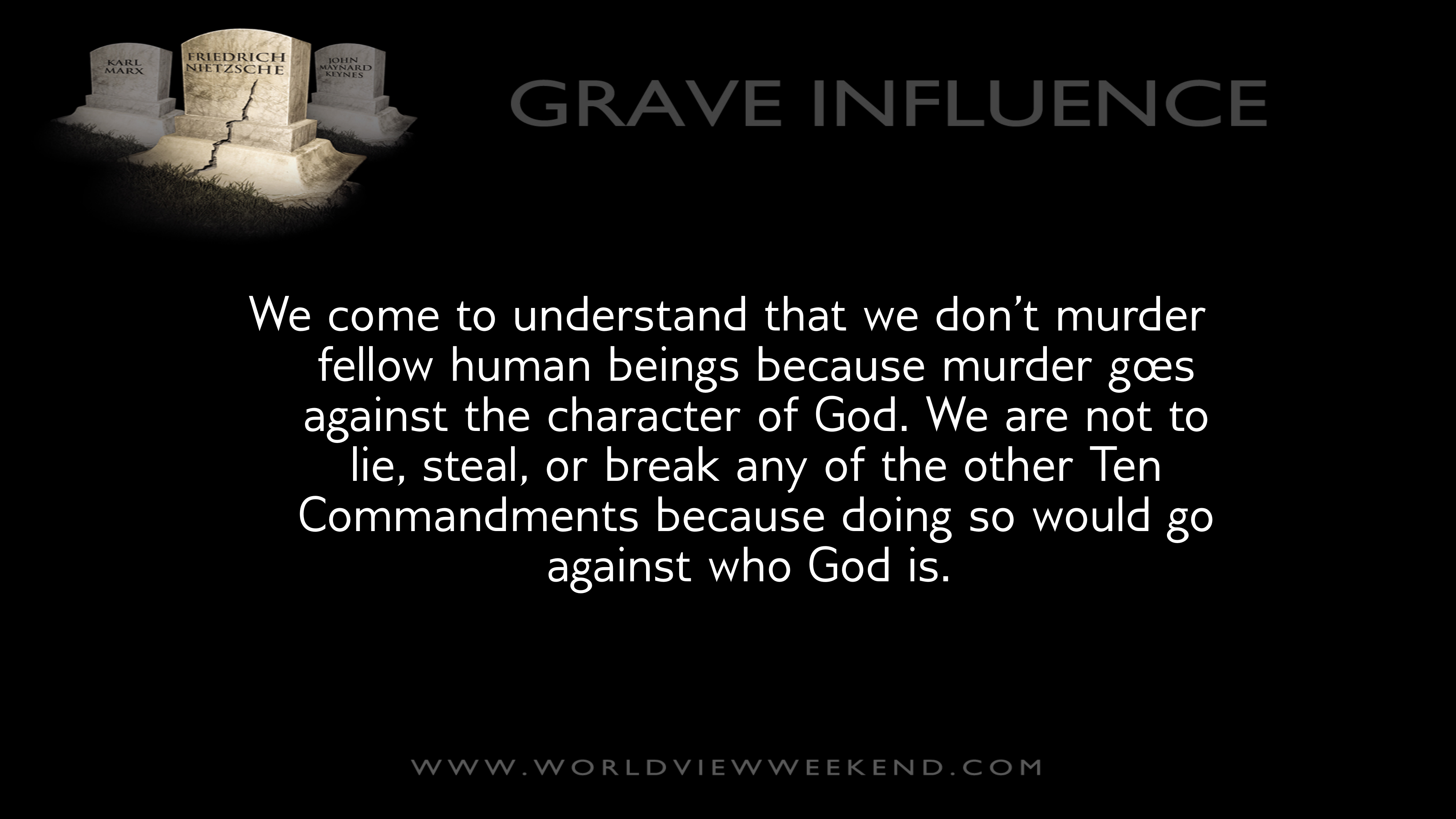

We come to understand that we don’t murder fellow human beings because murder goes against the character of God. We are not to lie, steal, or break any of the other Ten Commandments because doing so would go against who God is.